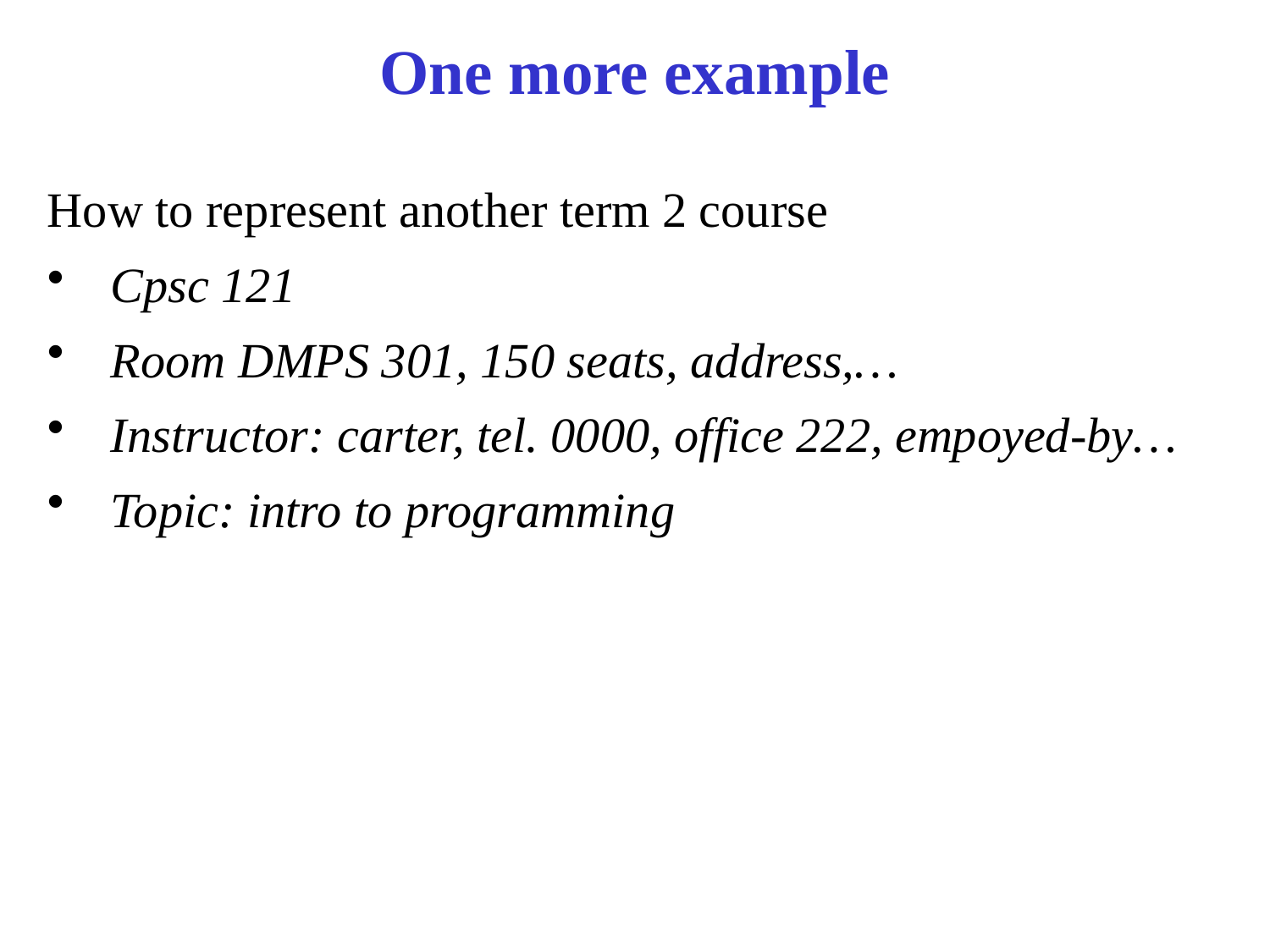

# One more example

How to represent another term 2 course
Cpsc 121
Room DMPS 301, 150 seats, address,…
Instructor: carter, tel. 0000, office 222, empoyed-by…
Topic: intro to programming